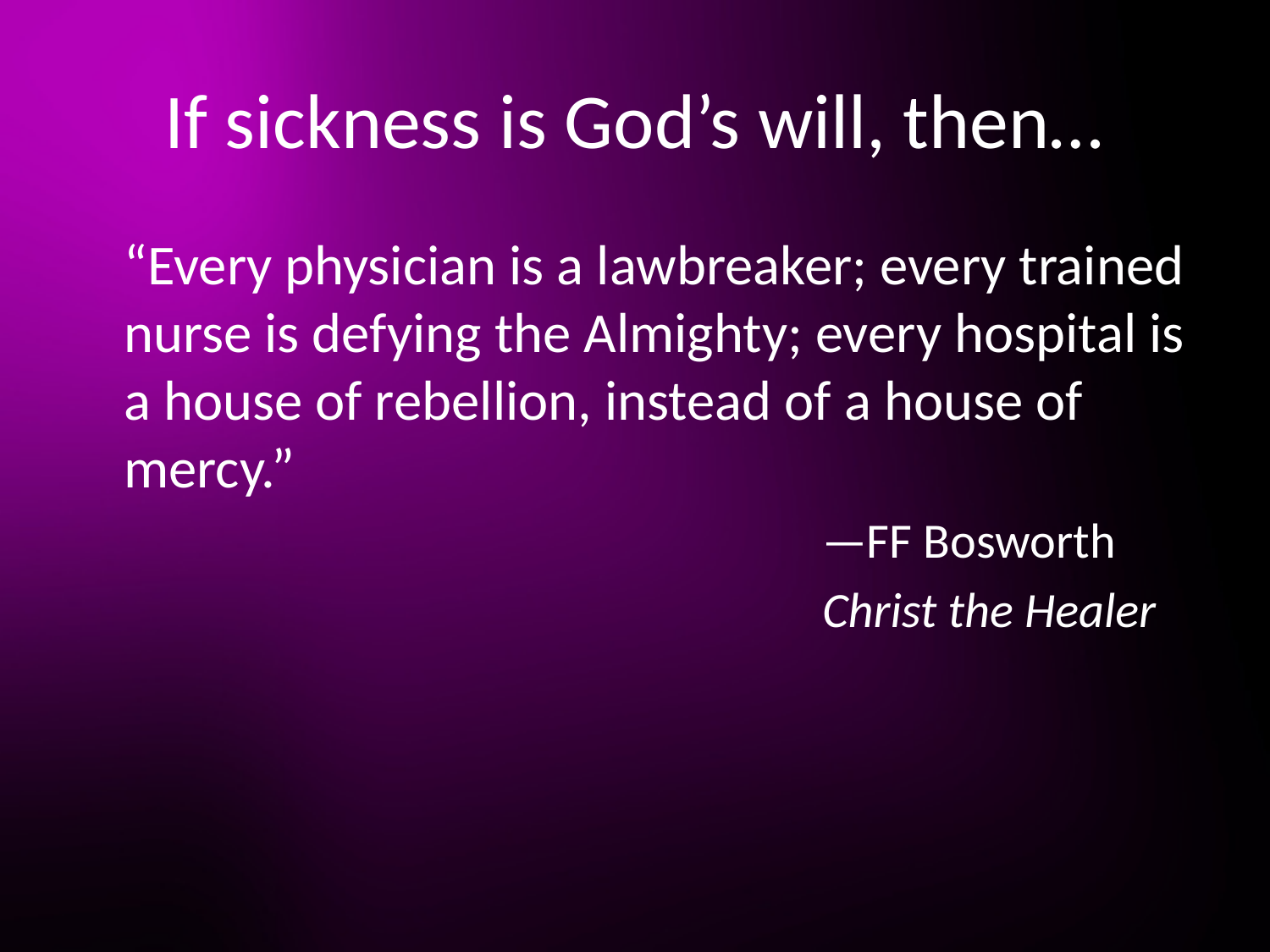

# If sickness is God’s will, then…
	“Every physician is a lawbreaker; every trained nurse is defying the Almighty; every hospital is a house of rebellion, instead of a house of mercy.”
						—FF Bosworth
						Christ the Healer